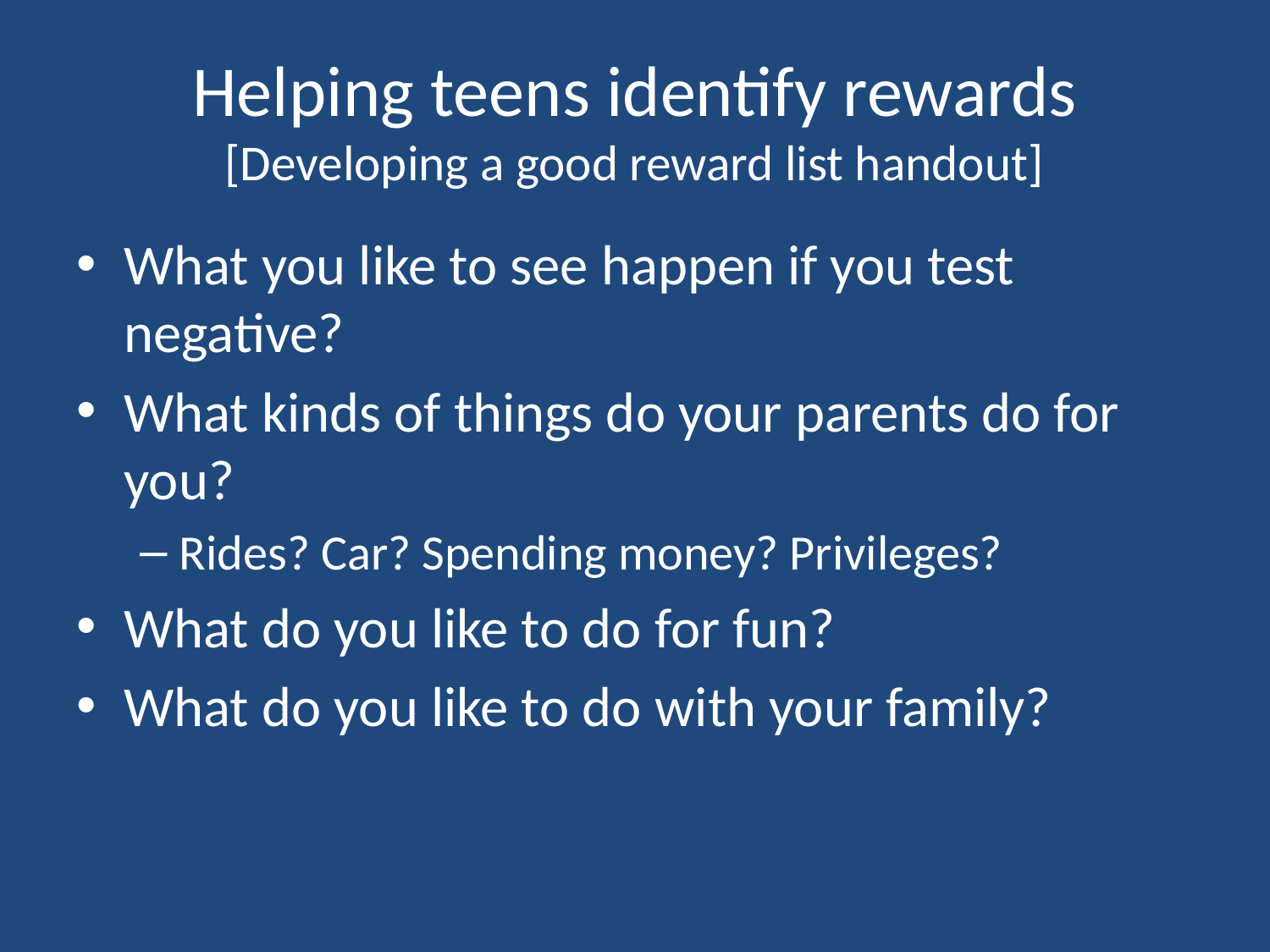

# Helping teens identify rewards [Developing a good reward list handout]
What you like to see happen if you test negative?
What kinds of things do your parents do for you?
Rides? Car? Spending money? Privileges?
What do you like to do for fun?
What do you like to do with your family?